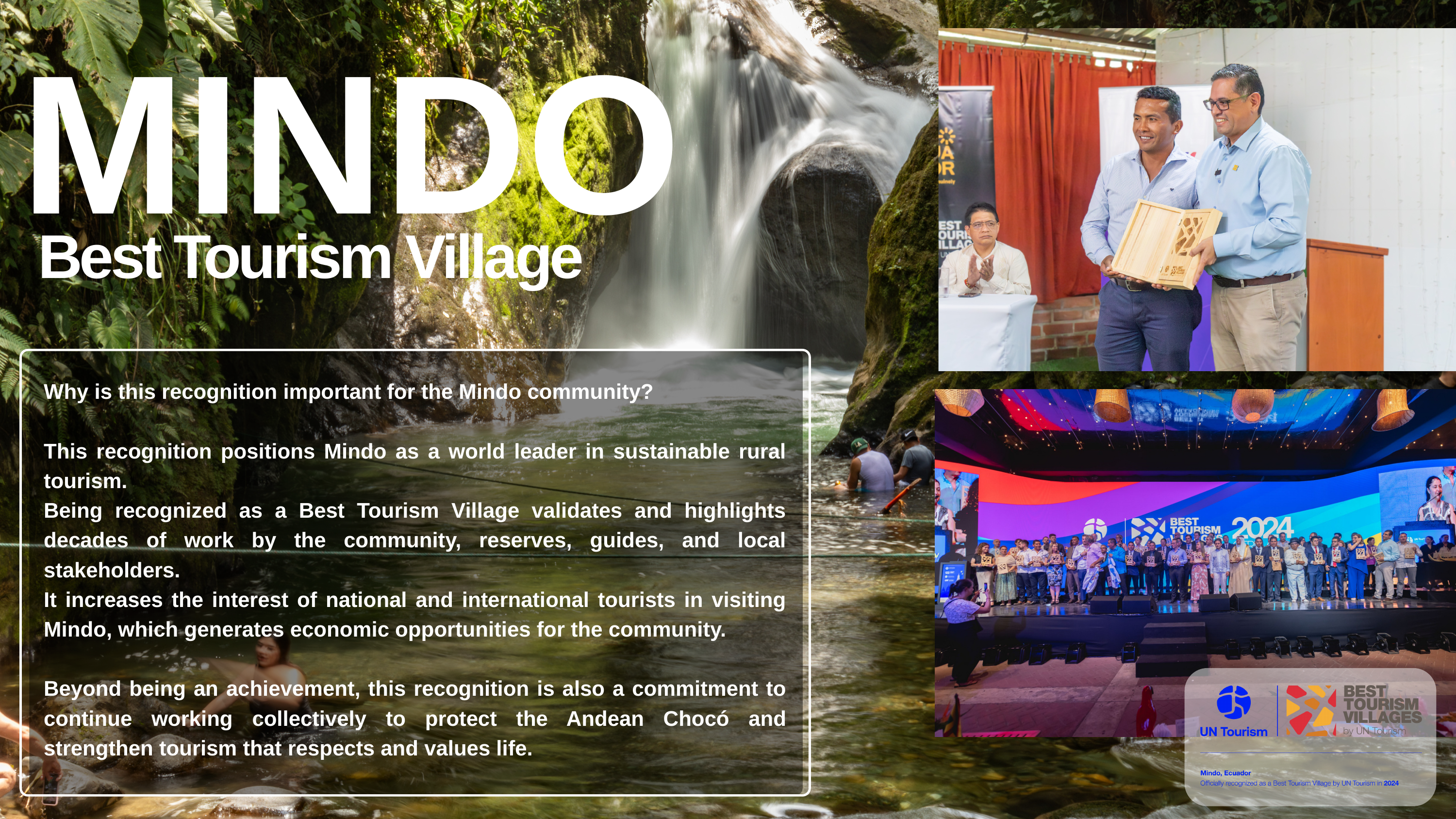

MINDO

Best Tourism Village

Why is this recognition important for the Mindo community?

This recognition positions Mindo as a world leader in sustainable rural tourism.
Being recognized as a Best Tourism Village validates and highlights decades of work by the community, reserves, guides, and local stakeholders.
It increases the interest of national and international tourists in visiting Mindo, which generates economic opportunities for the community.

Beyond being an achievement, this recognition is also a commitment to continue working collectively to protect the Andean Chocó and strengthen tourism that respects and values life.